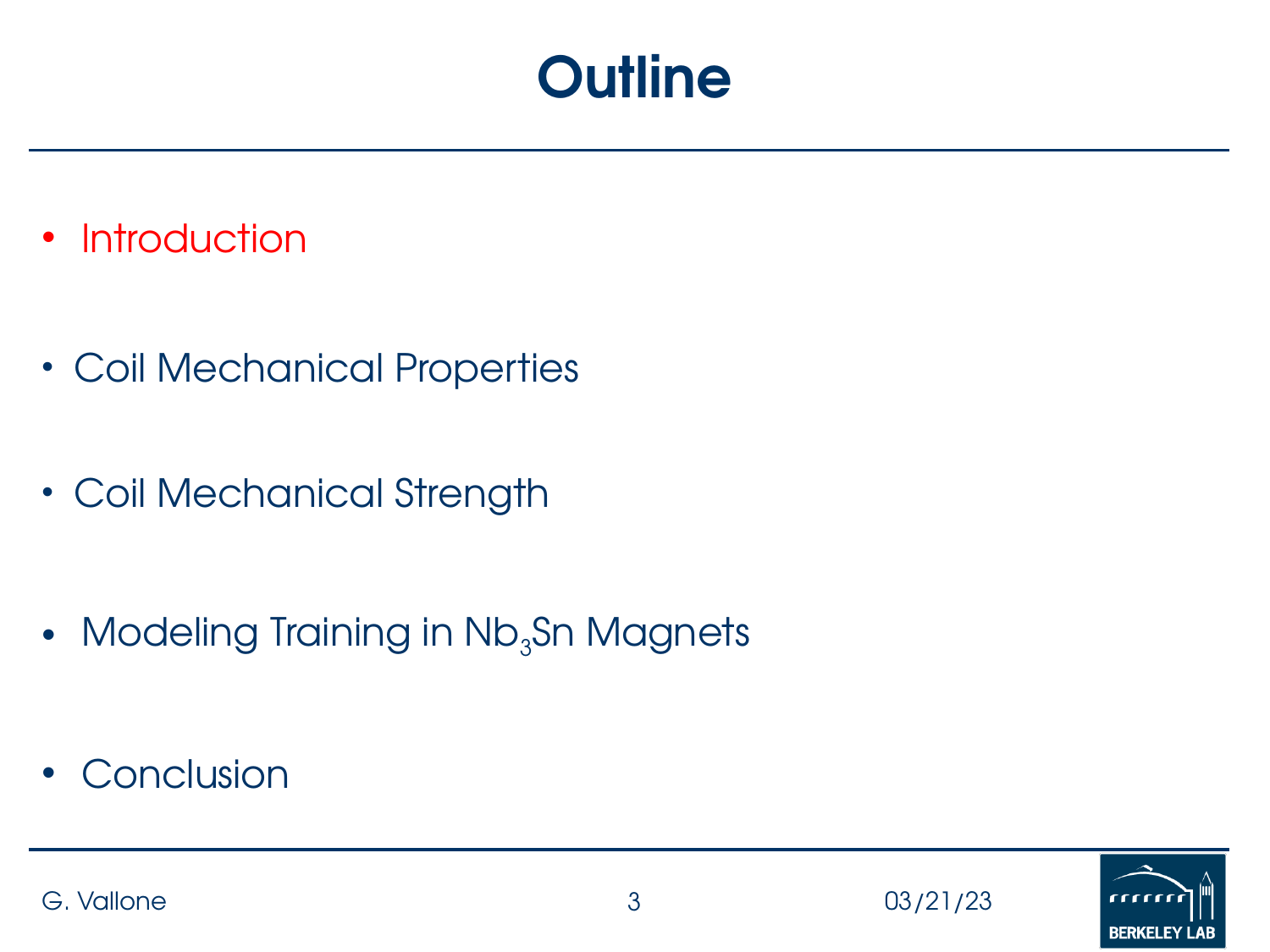

# Outline
Introduction

Coil Mechanical Properties

Coil Mechanical Strength

Modeling Training in Nb3Sn Magnets

Conclusion
G. Vallone
3